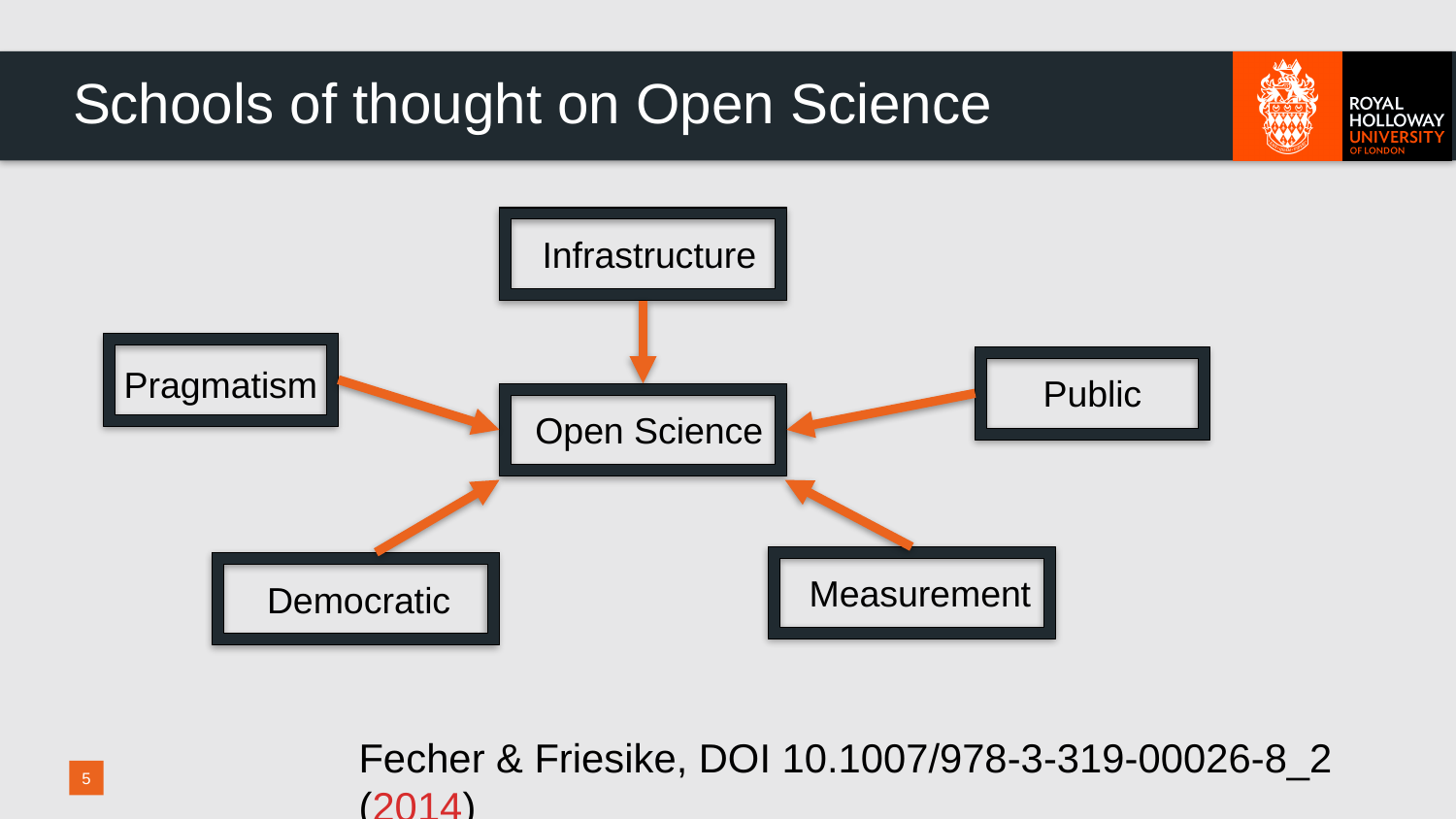

# Schools of thought on Open Science

Infrastructure

Pragmatism
Public

Open Science

Measurement
Democratic
Fecher & Friesike, DOI 10.1007/978-3-319-00026-8_2 (2014)

5